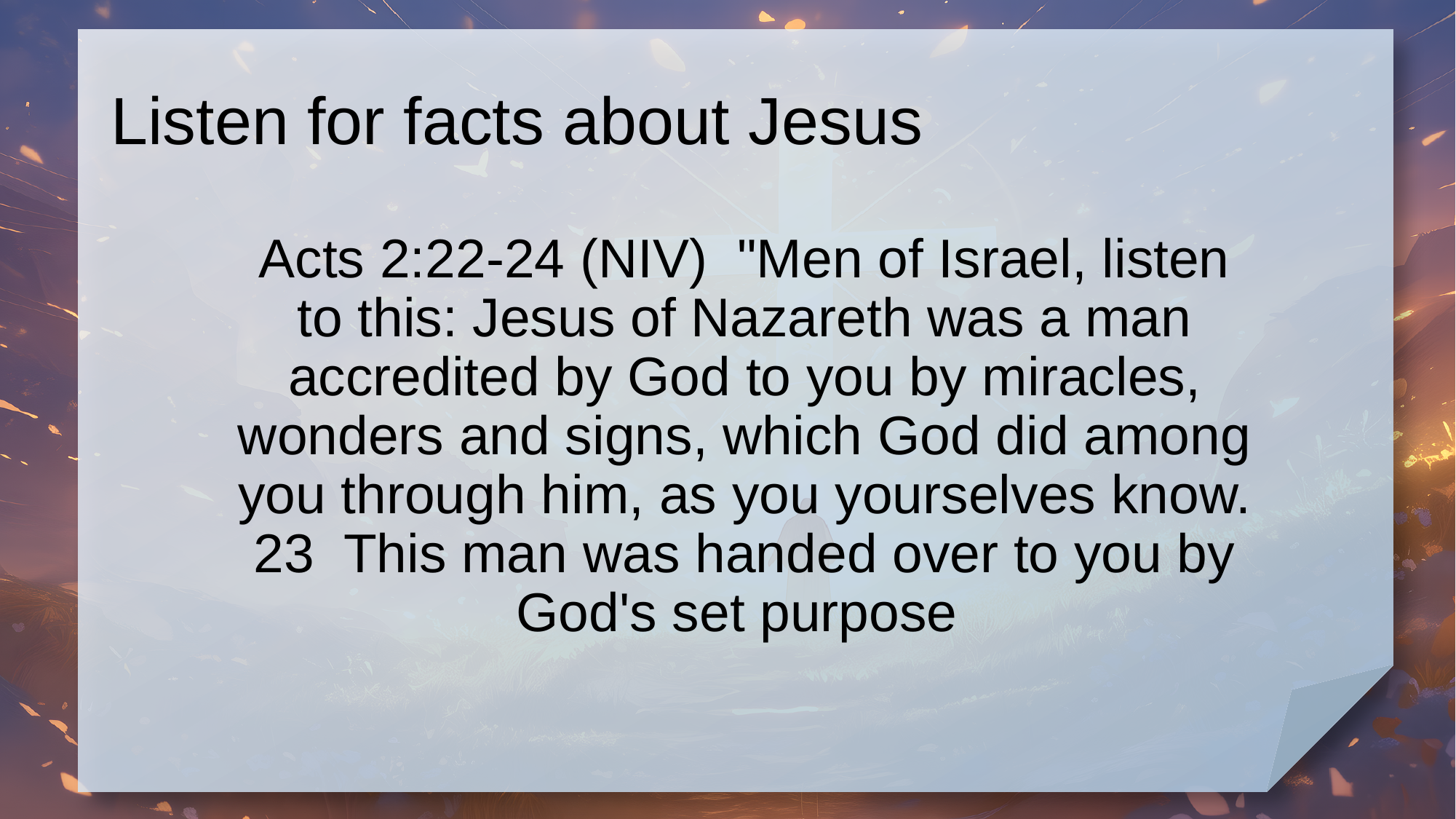

# Listen for facts about Jesus
Acts 2:22-24 (NIV)  "Men of Israel, listen to this: Jesus of Nazareth was a man accredited by God to you by miracles, wonders and signs, which God did among you through him, as you yourselves know. 23  This man was handed over to you by God's set purpose